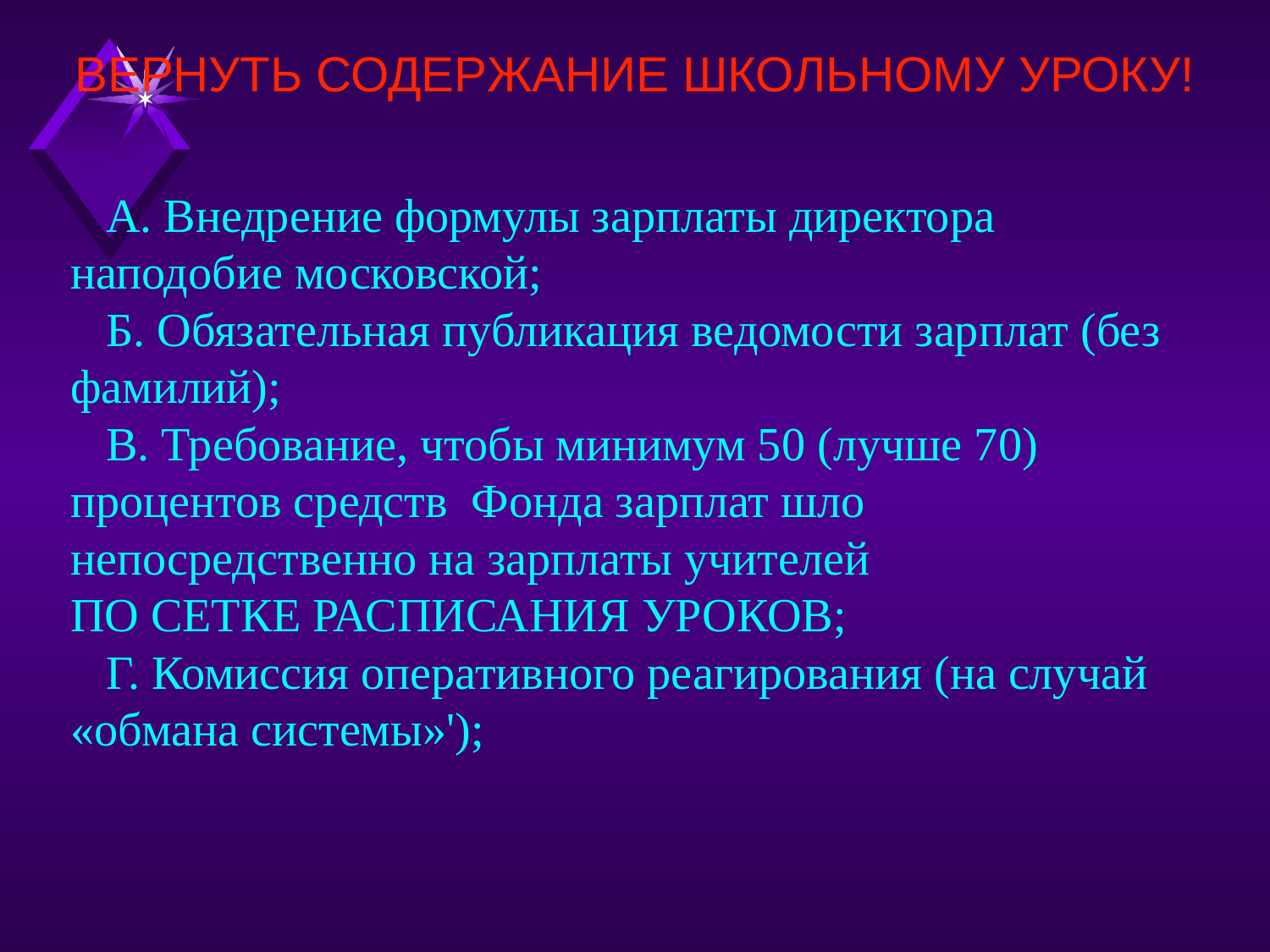

ВЕРНУТЬ СОДЕРЖАНИЕ ШКОЛЬНОМУ УРОКУ!

   А. Внедрение формулы зарплаты директора наподобие московской;
   Б. Обязательная публикация ведомости зарплат (без фамилий);
   В. Требование, чтобы минимум 50 (лучше 70) процентов средств  Фонда зарплат шло непосредственно на зарплаты учителей
ПО СЕТКЕ РАСПИСАНИЯ УРОКОВ;
   Г. Комиссия оперативного реагирования (на случай «обмана системы»');